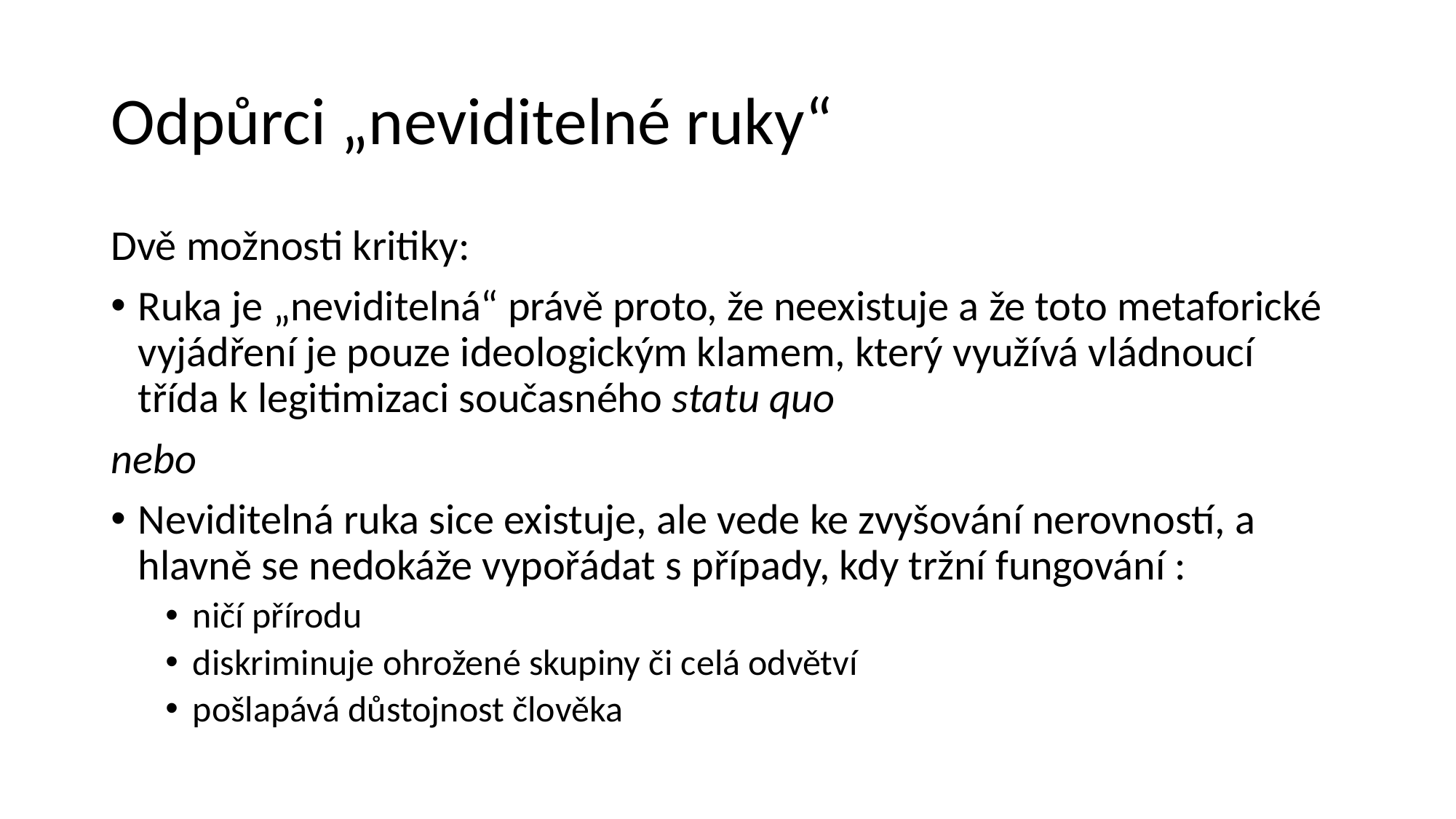

# Odpůrci „neviditelné ruky“
Dvě možnosti kritiky:
Ruka je „neviditelná“ právě proto, že neexistuje a že toto metaforické vyjádření je pouze ideologickým klamem, který využívá vládnoucí třída k legitimizaci současného statu quo
nebo
Neviditelná ruka sice existuje, ale vede ke zvyšování nerovností, a hlavně se nedokáže vypořádat s případy, kdy tržní fungování :
ničí přírodu
diskriminuje ohrožené skupiny či celá odvětví
pošlapává důstojnost člověka